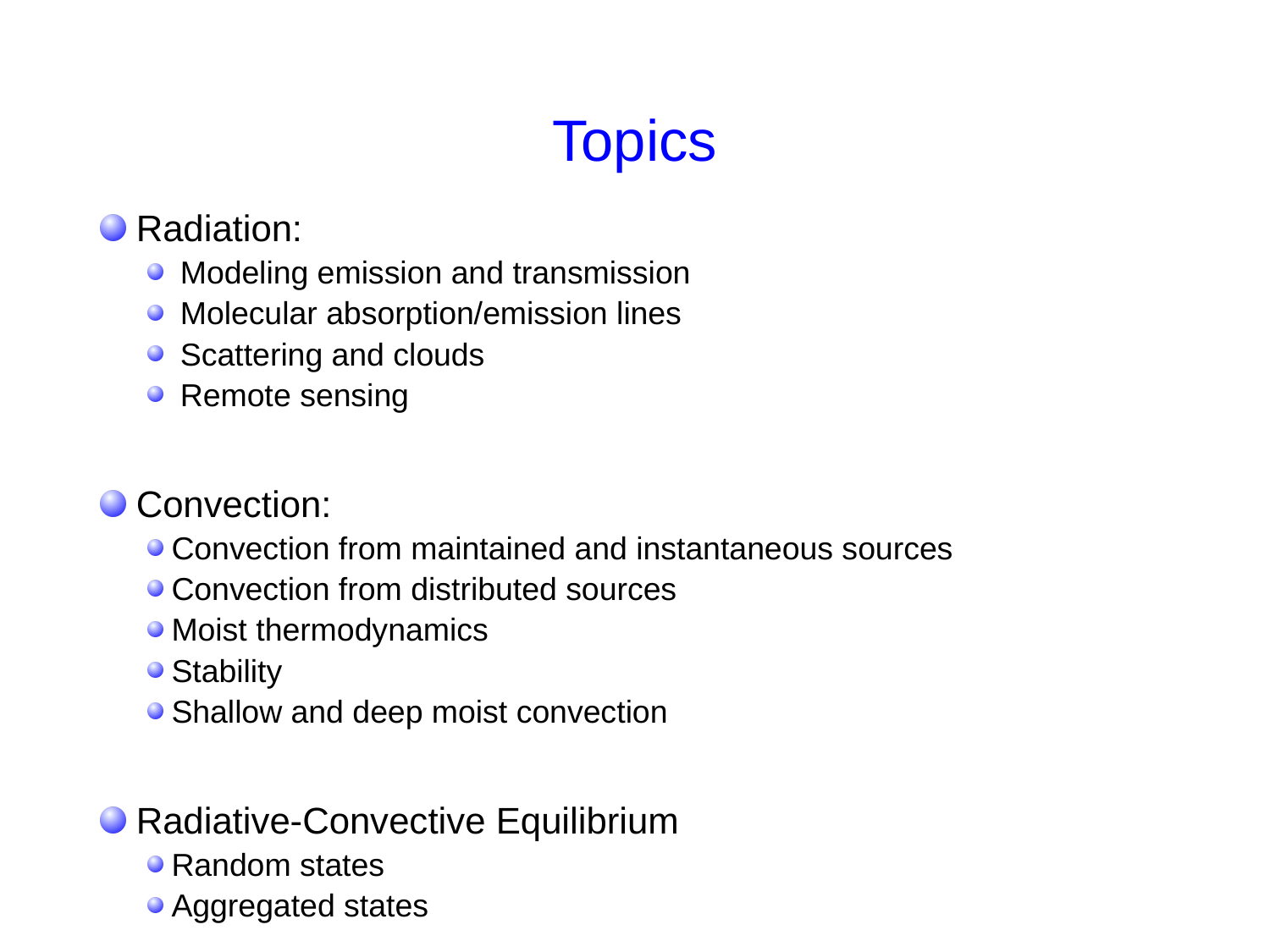

# Topics
 Radiation:
 Modeling emission and transmission
 Molecular absorption/emission lines
 Scattering and clouds
 Remote sensing

 Convection:
Convection from maintained and instantaneous sources
Convection from distributed sources
Moist thermodynamics
Stability
Shallow and deep moist convection

 Radiative-Convective Equilibrium
Random states
Aggregated states